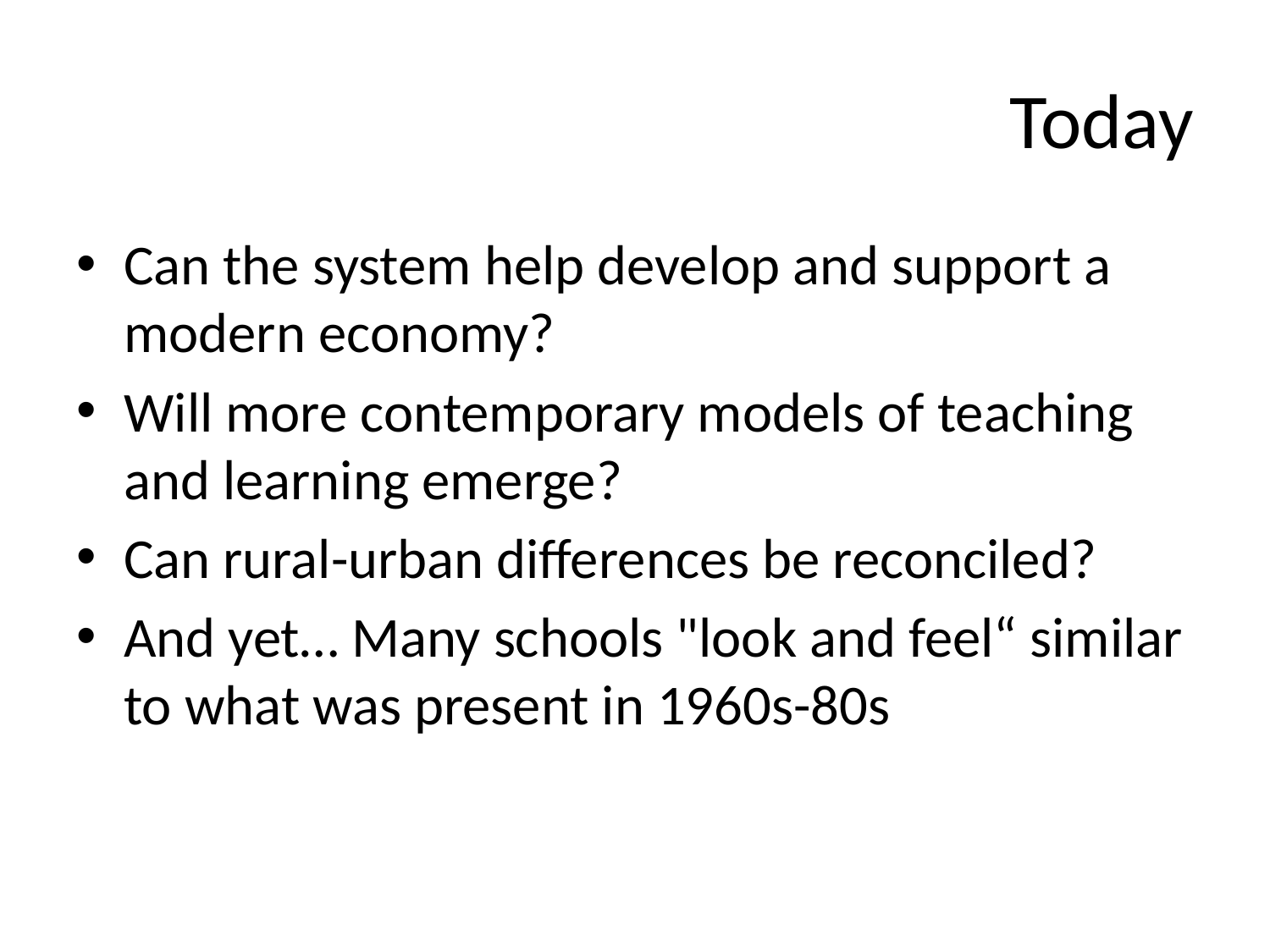

# Today
Can the system help develop and support a modern economy?
Will more contemporary models of teaching and learning emerge?
Can rural-urban differences be reconciled?
And yet… Many schools "look and feel“ similar to what was present in 1960s-80s